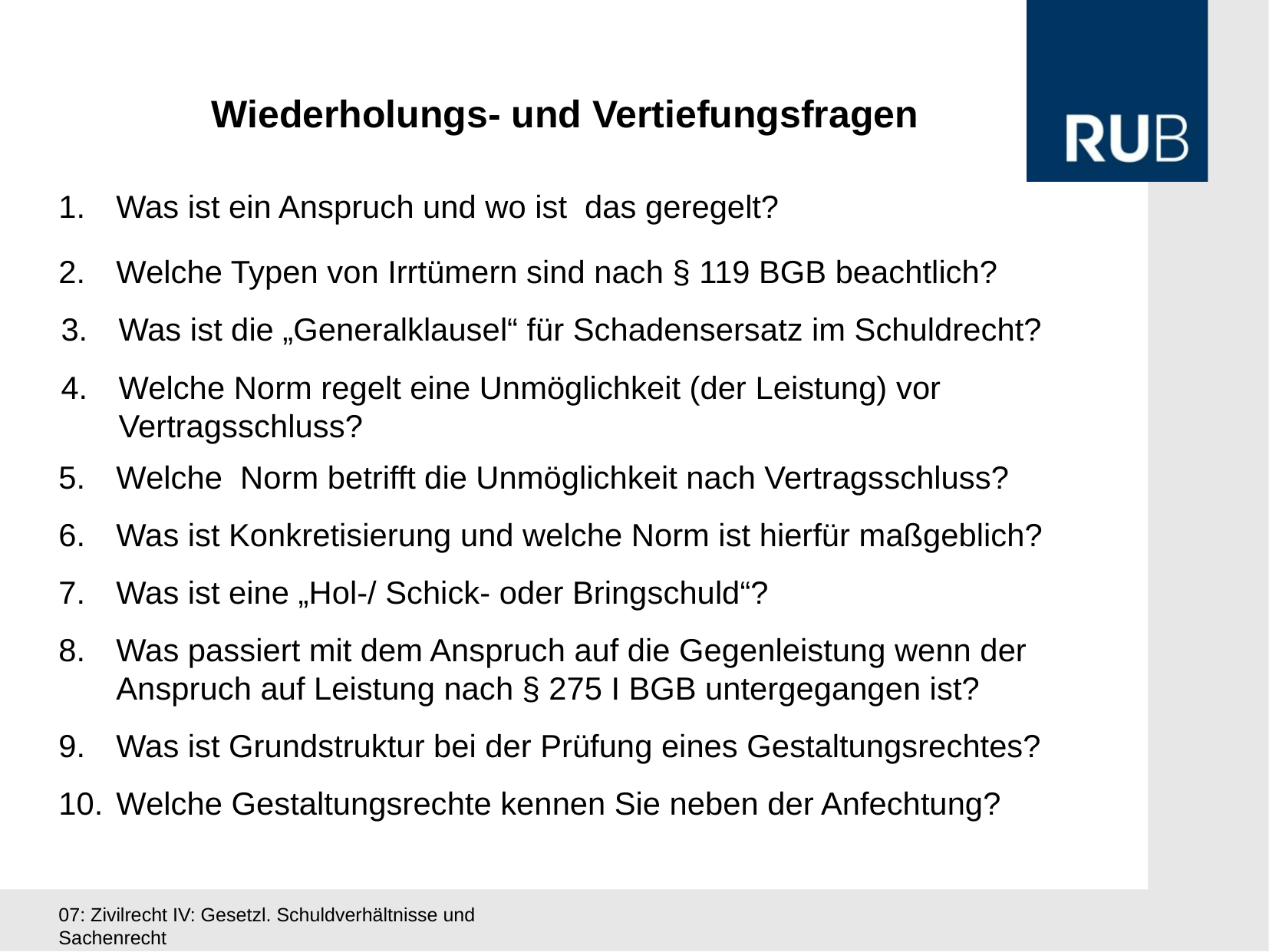

Wiederholungs- und Vertiefungsfragen
Was ist ein Anspruch und wo ist  das geregelt?
Welche Typen von Irrtümern sind nach § 119 BGB beachtlich?
Was ist die „Generalklausel“ für Schadensersatz im Schuldrecht?
Welche Norm regelt eine Unmöglichkeit (der Leistung) vor Vertragsschluss?
Welche  Norm betrifft die Unmöglichkeit nach Vertragsschluss?
Was ist Konkretisierung und welche Norm ist hierfür maßgeblich?
Was ist eine „Hol-/ Schick- oder Bringschuld“?
Was passiert mit dem Anspruch auf die Gegenleistung wenn der Anspruch auf Leistung nach § 275 I BGB untergegangen ist?
Was ist Grundstruktur bei der Prüfung eines Gestaltungsrechtes?
Welche Gestaltungsrechte kennen Sie neben der Anfechtung?
07: Zivilrecht IV: Gesetzl. Schuldverhältnisse und Sachenrecht